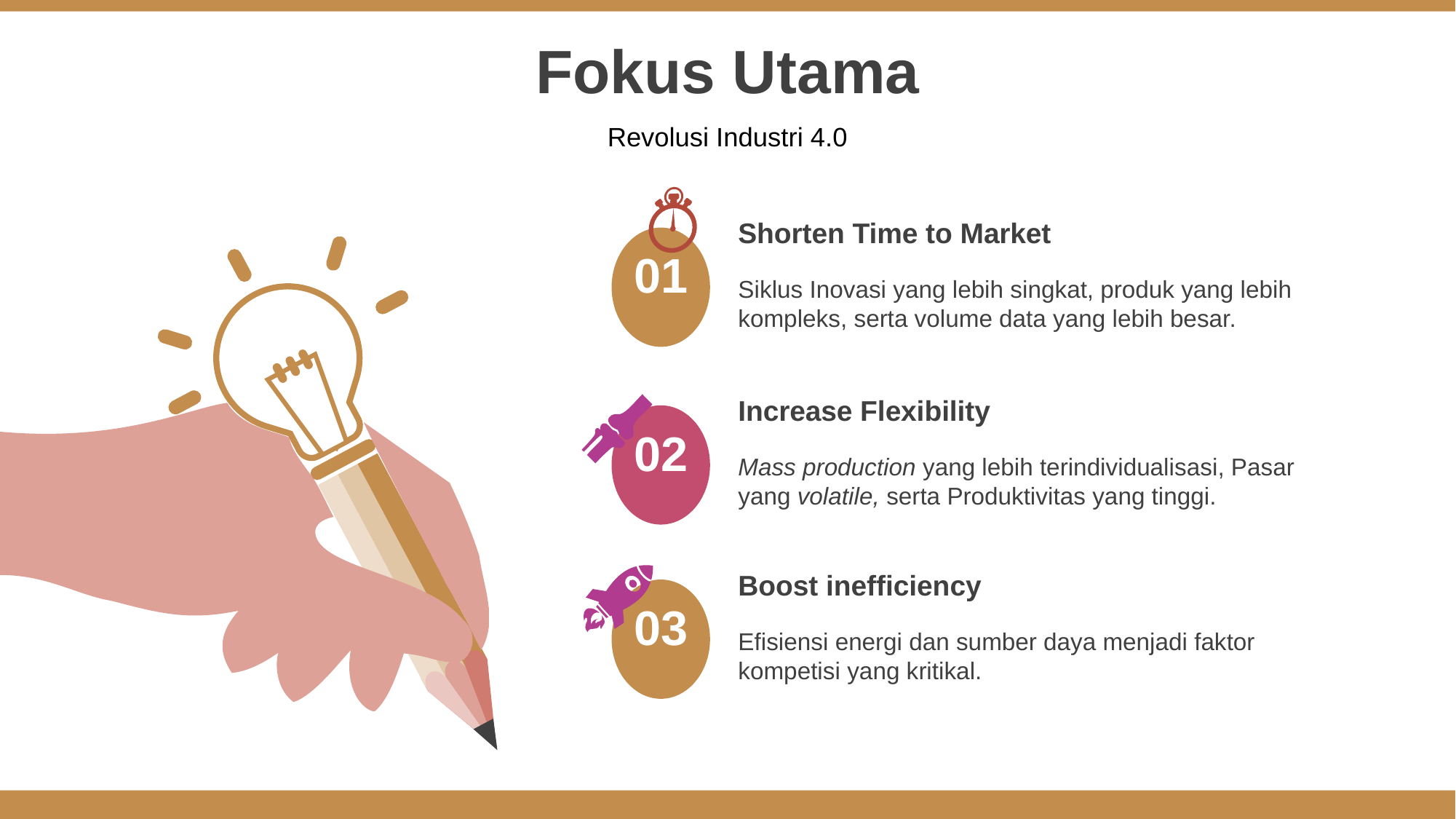

Fokus Utama
Revolusi Industri 4.0

Shorten Time to Market
Siklus Inovasi yang lebih singkat, produk yang lebih kompleks, serta volume data yang lebih besar.

01

Increase Flexibility
Mass production yang lebih terindividualisasi, Pasar yang volatile, serta Produktivitas yang tinggi.

02

Boost inefficiency
Efisiensi energi dan sumber daya menjadi faktor kompetisi yang kritikal.

03